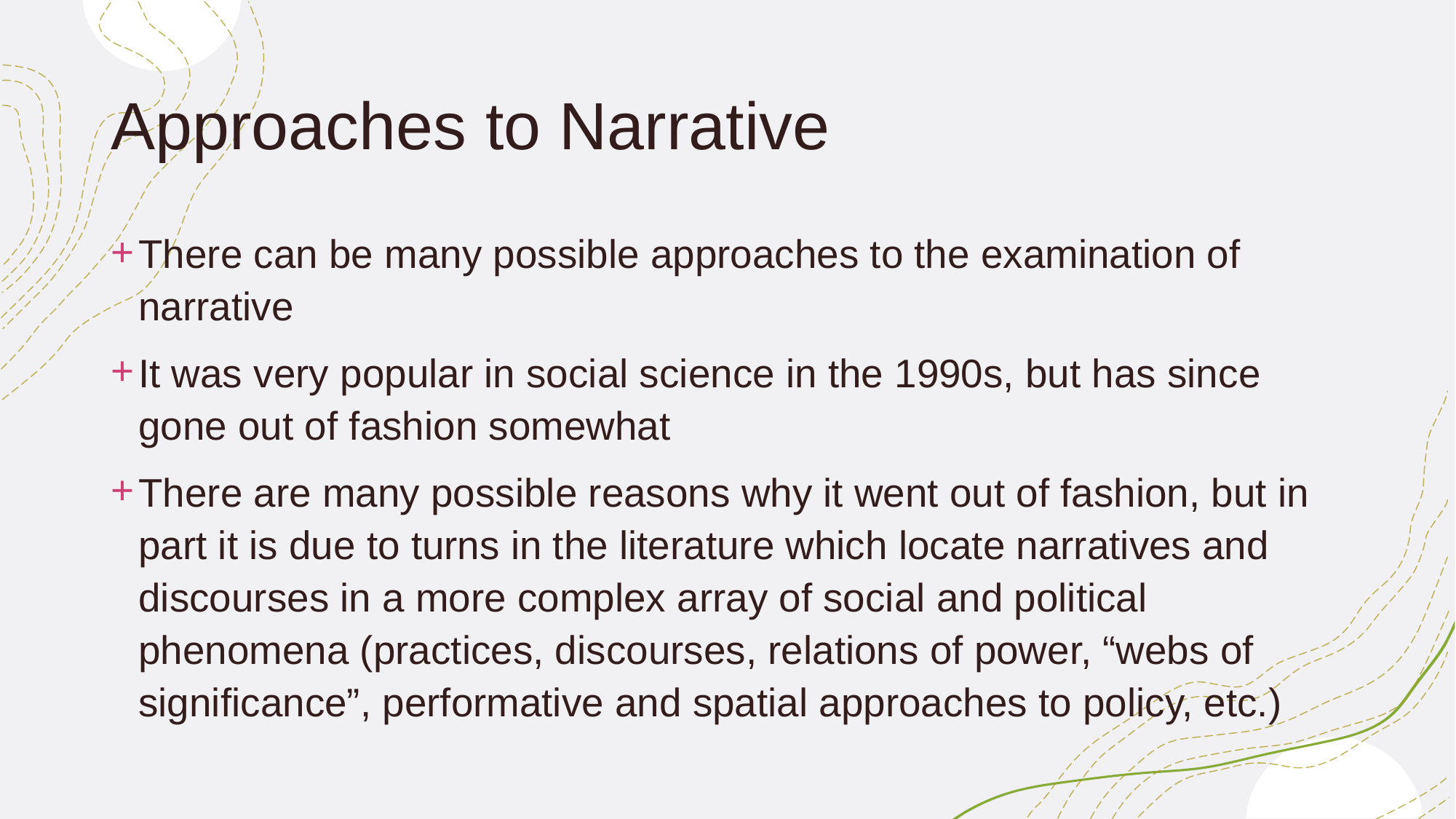

# Approaches to Narrative
There can be many possible approaches to the examination of narrative
It was very popular in social science in the 1990s, but has since gone out of fashion somewhat
There are many possible reasons why it went out of fashion, but in part it is due to turns in the literature which locate narratives and discourses in a more complex array of social and political phenomena (practices, discourses, relations of power, “webs of significance”, performative and spatial approaches to policy, etc.)